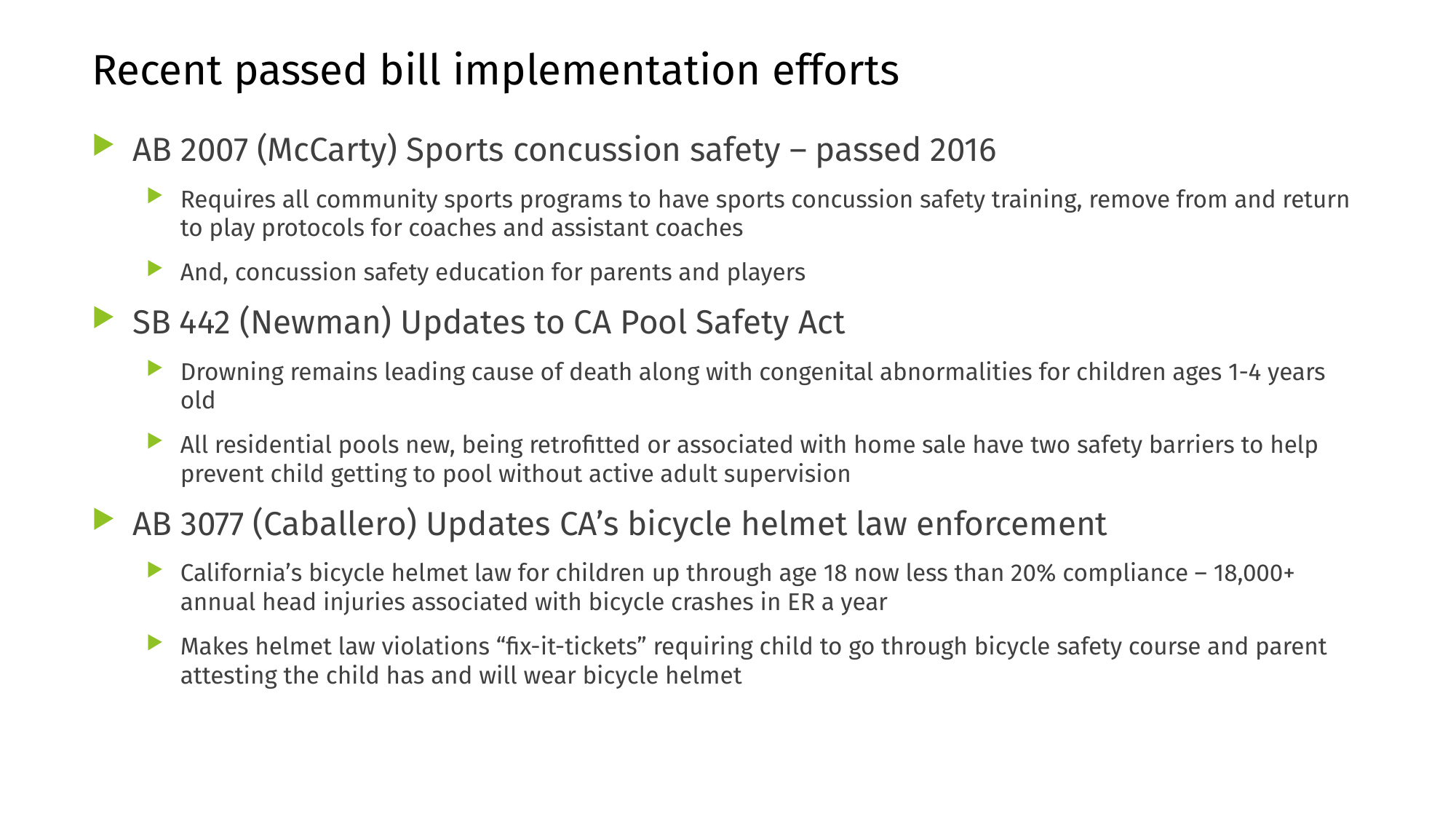

# Recent passed bill implementation efforts
AB 2007 (McCarty) Sports concussion safety – passed 2016
Requires all community sports programs to have sports concussion safety training, remove from and return to play protocols for coaches and assistant coaches
And, concussion safety education for parents and players
SB 442 (Newman) Updates to CA Pool Safety Act
Drowning remains leading cause of death along with congenital abnormalities for children ages 1-4 years old
All residential pools new, being retrofitted or associated with home sale have two safety barriers to help prevent child getting to pool without active adult supervision
AB 3077 (Caballero) Updates CA’s bicycle helmet law enforcement
California’s bicycle helmet law for children up through age 18 now less than 20% compliance – 18,000+ annual head injuries associated with bicycle crashes in ER a year
Makes helmet law violations “fix-it-tickets” requiring child to go through bicycle safety course and parent attesting the child has and will wear bicycle helmet

CCCSH Children's Roundtable Presentation May 9, 2019
14